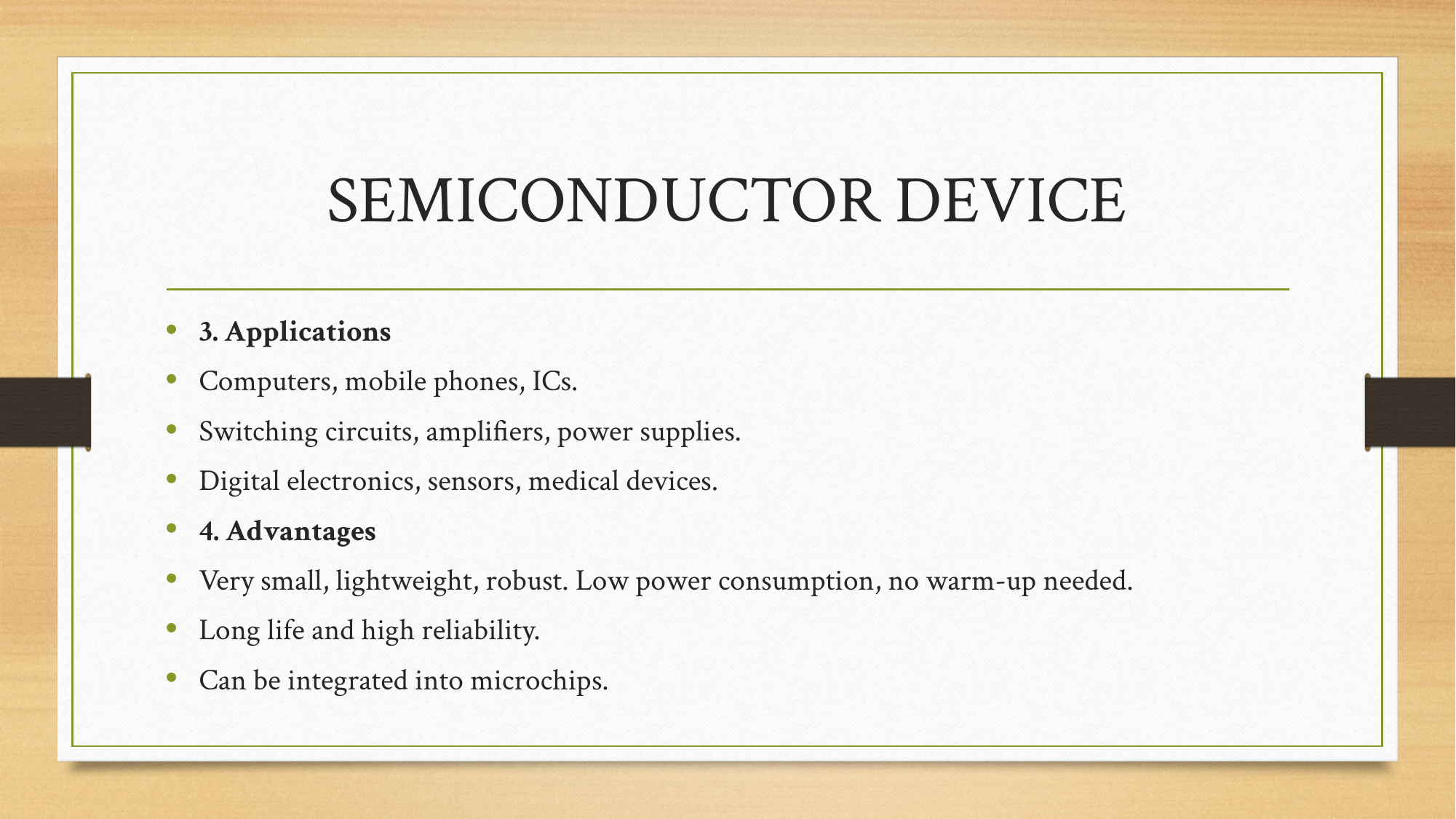

# SEMICONDUCTOR DEVICE
3. Applications
Computers, mobile phones, ICs.
Switching circuits, amplifiers, power supplies.
Digital electronics, sensors, medical devices.
4. Advantages
Very small, lightweight, robust. Low power consumption, no warm-up needed.
Long life and high reliability.
Can be integrated into microchips.